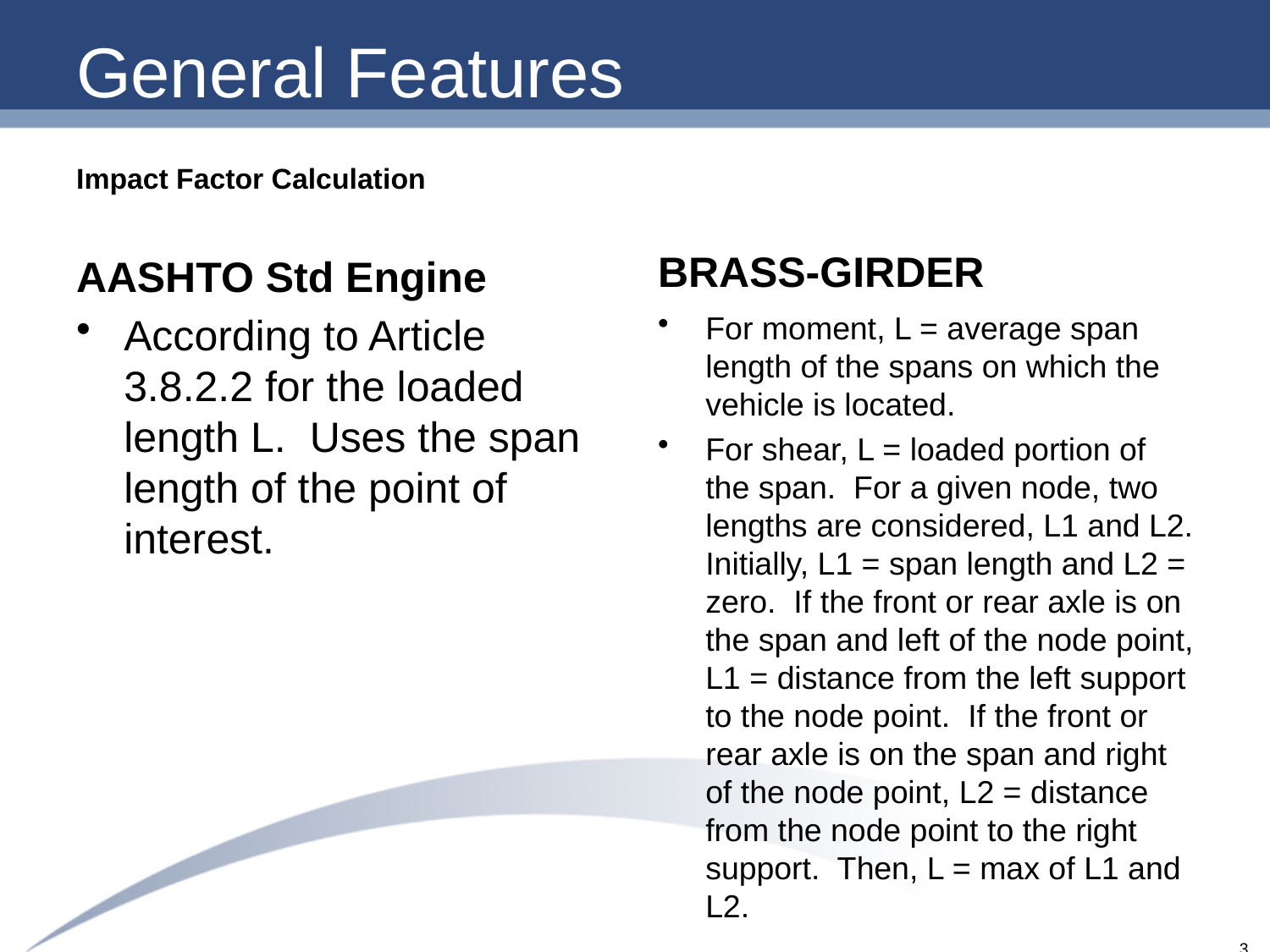

# General Features
Impact Factor Calculation
BRASS-GIRDER
AASHTO Std Engine
According to Article 3.8.2.2 for the loaded length L.  Uses the span length of the point of interest.
For moment, L = average span length of the spans on which the vehicle is located.
For shear, L = loaded portion of the span.  For a given node, two lengths are considered, L1 and L2. Initially, L1 = span length and L2 = zero.  If the front or rear axle is on the span and left of the node point, L1 = distance from the left support to the node point.  If the front or rear axle is on the span and right of the node point, L2 = distance from the node point to the right support.  Then, L = max of L1 and L2.